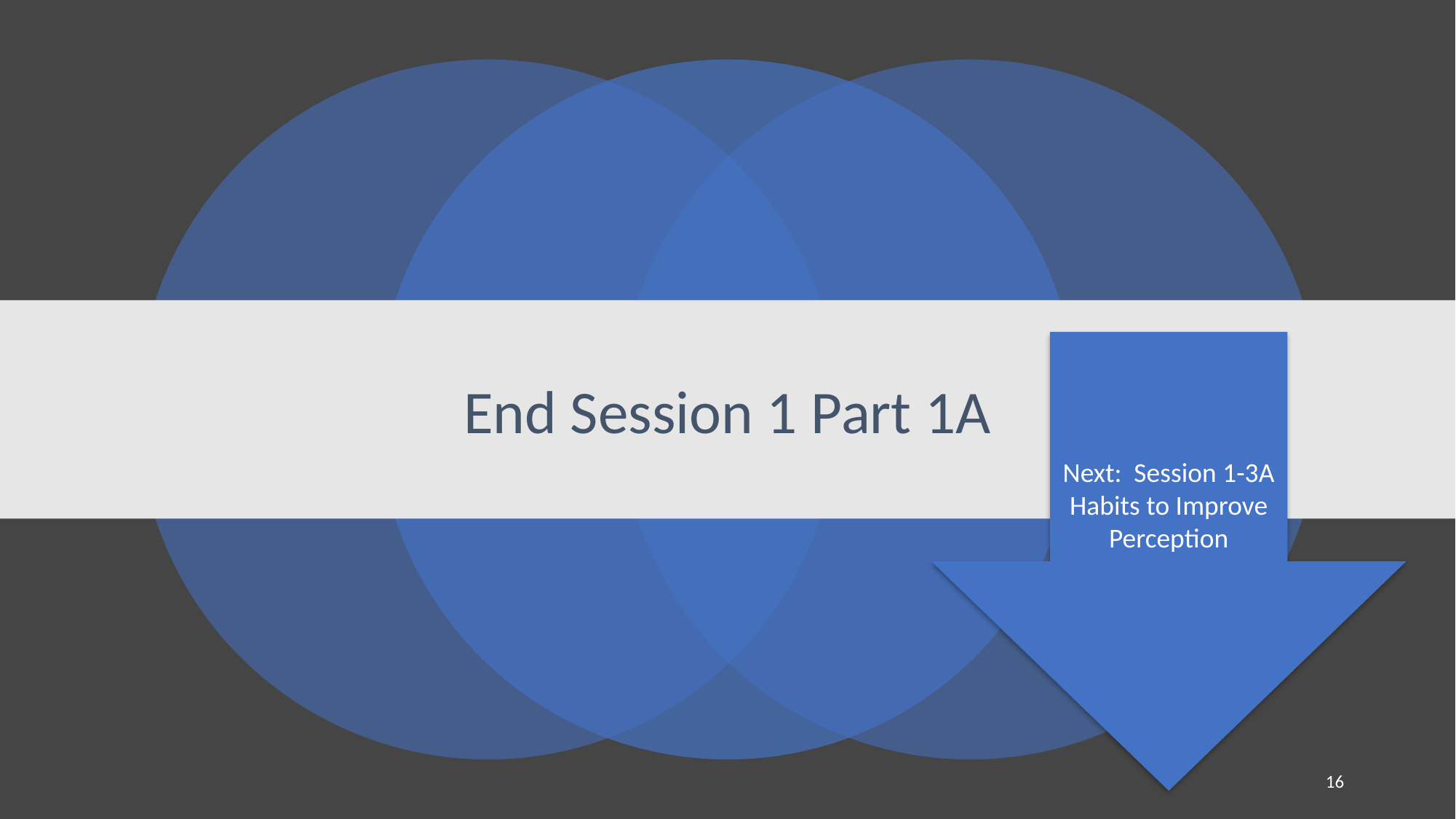

# End Session 1 Part 1A
Next:  Session 1-3A
Habits to Improve Perception
16